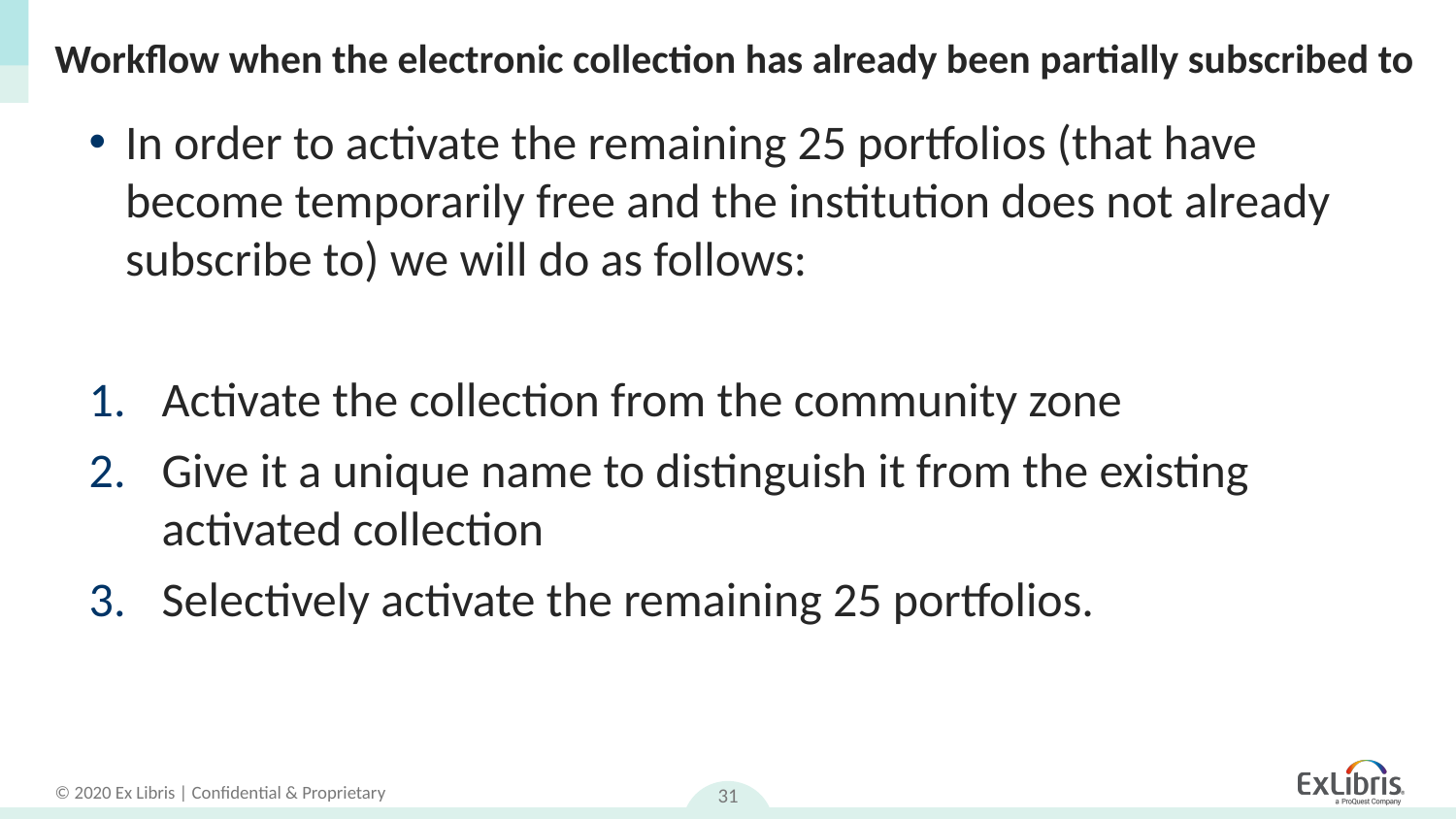

# Workflow when the electronic collection has already been partially subscribed to
In order to activate the remaining 25 portfolios (that have become temporarily free and the institution does not already subscribe to) we will do as follows:

Activate the collection from the community zone
Give it a unique name to distinguish it from the existing activated collection
Selectively activate the remaining 25 portfolios.
31